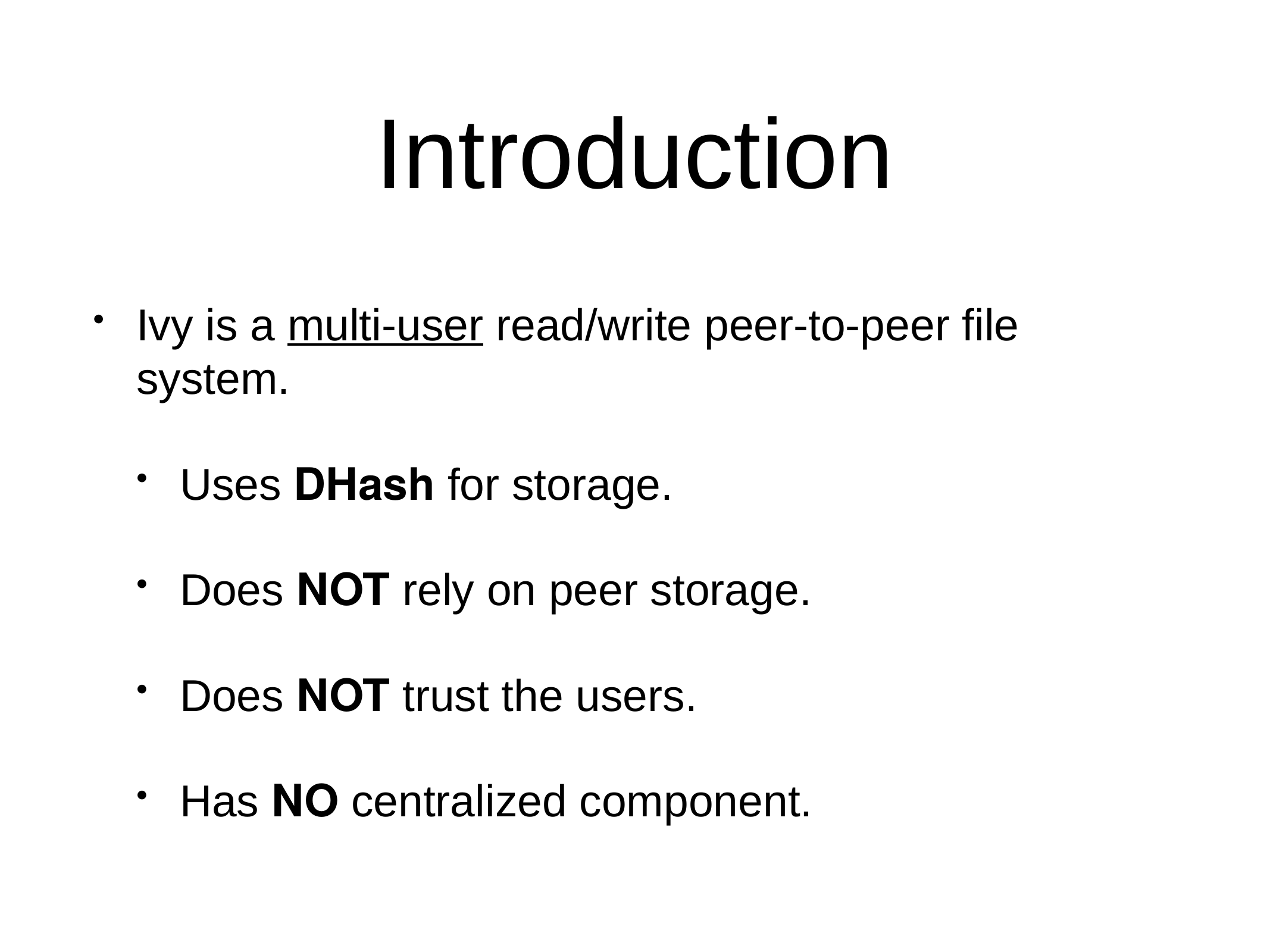

# Introduction
Ivy is a multi-user read/write peer-to-peer file system.
Uses DHash for storage.
Does NOT rely on peer storage.
Does NOT trust the users.
Has NO centralized component.